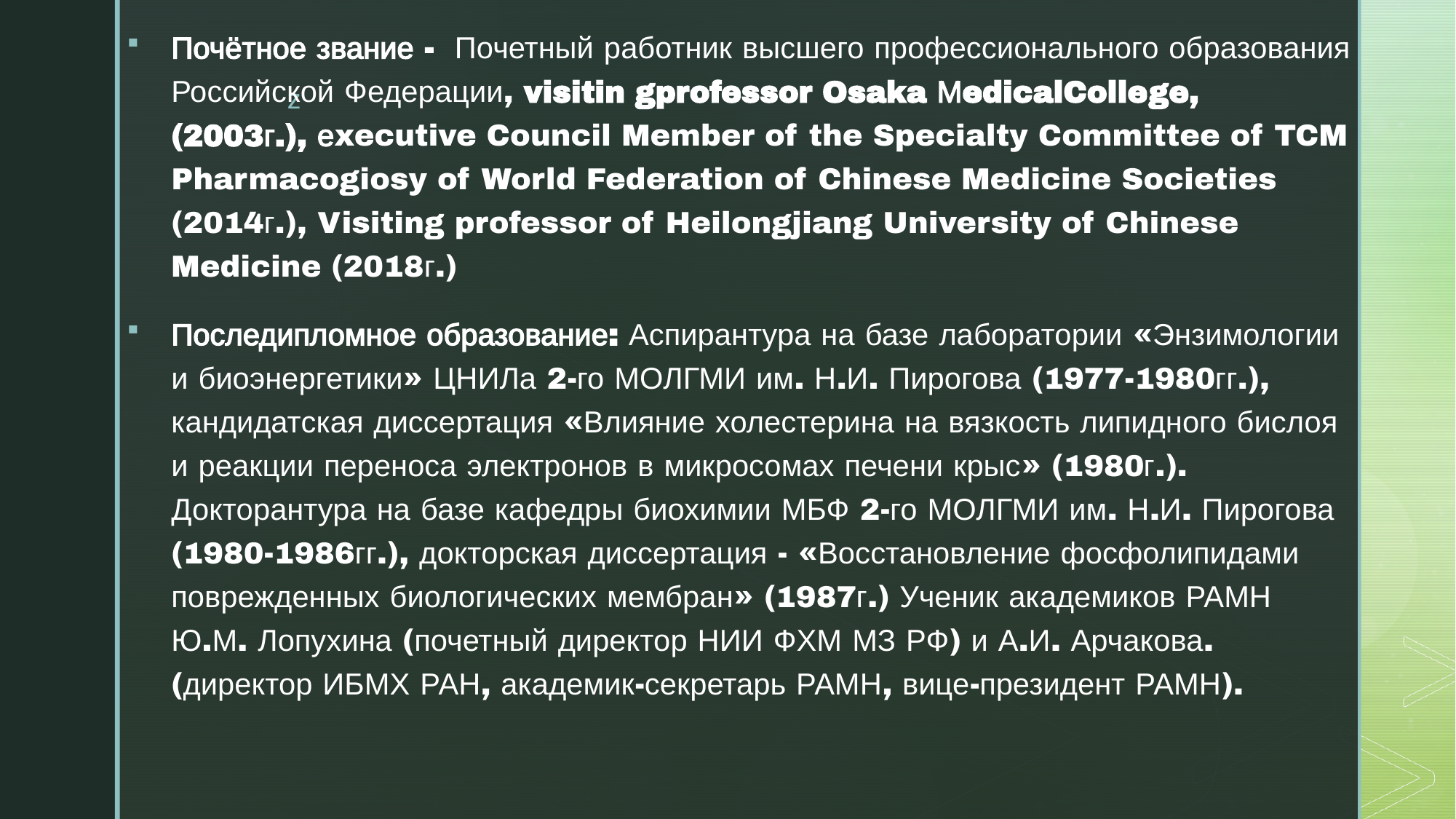

Почётное звание -  Почетный работник высшего профессионального образования Российской Федерации, visitin gprofessor Osaka МedicalCollege, (2003г.), еxecutive Council Member of the Specialty Committee of TCM Pharmacogiosy of World Federation of Chinese Medicine Societies (2014г.), Visiting professor of Heilongjiang University of Chinese Medicine (2018г.)
Последипломное образование: Аспирантура на базе лаборатории «Энзимологии и биоэнергетики» ЦНИЛа 2-го МОЛГМИ им. Н.И. Пирогова (1977-1980гг.), кандидатская диссертация «Влияние холестерина на вязкость липидного бислоя и реакции переноса электронов в микросомах печени крыс» (1980г.). Докторантура на базе кафедры биохимии МБФ 2-го МОЛГМИ им. Н.И. Пирогова (1980-1986гг.), докторская диссертация - «Восстановление фосфолипидами поврежденных биологических мембран» (1987г.) Ученик академиков РАМН Ю.М. Лопухина (почетный директор НИИ ФХМ МЗ РФ) и А.И. Арчакова. (директор ИБМХ РАН, академик-секретарь РАМН, вице-президент РАМН).

#